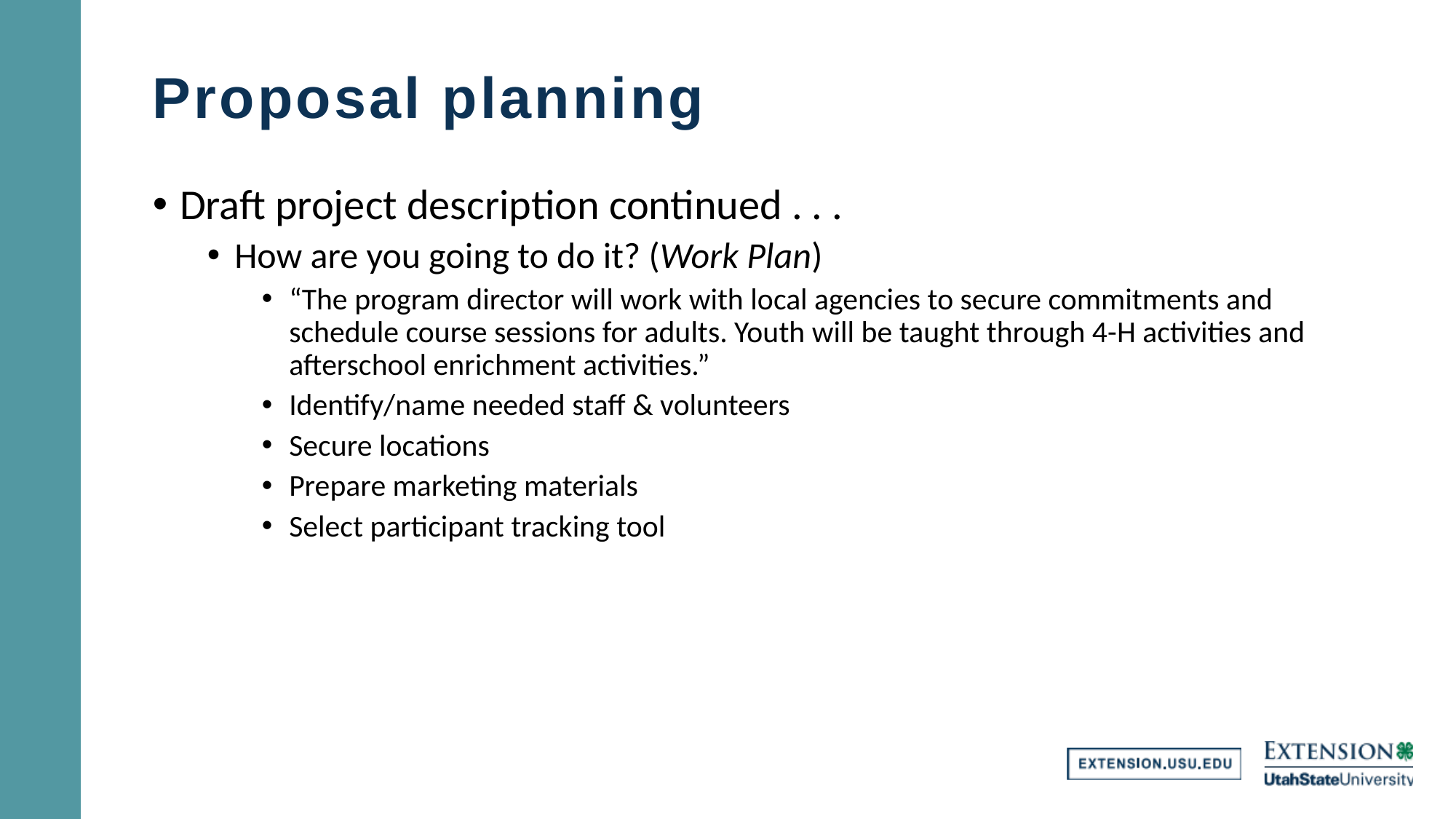

# Proposal planning
Draft project description continued . . .
How are you going to do it? (Work Plan)
“The program director will work with local agencies to secure commitments and schedule course sessions for adults. Youth will be taught through 4-H activities and afterschool enrichment activities.”
Identify/name needed staff & volunteers
Secure locations
Prepare marketing materials
Select participant tracking tool